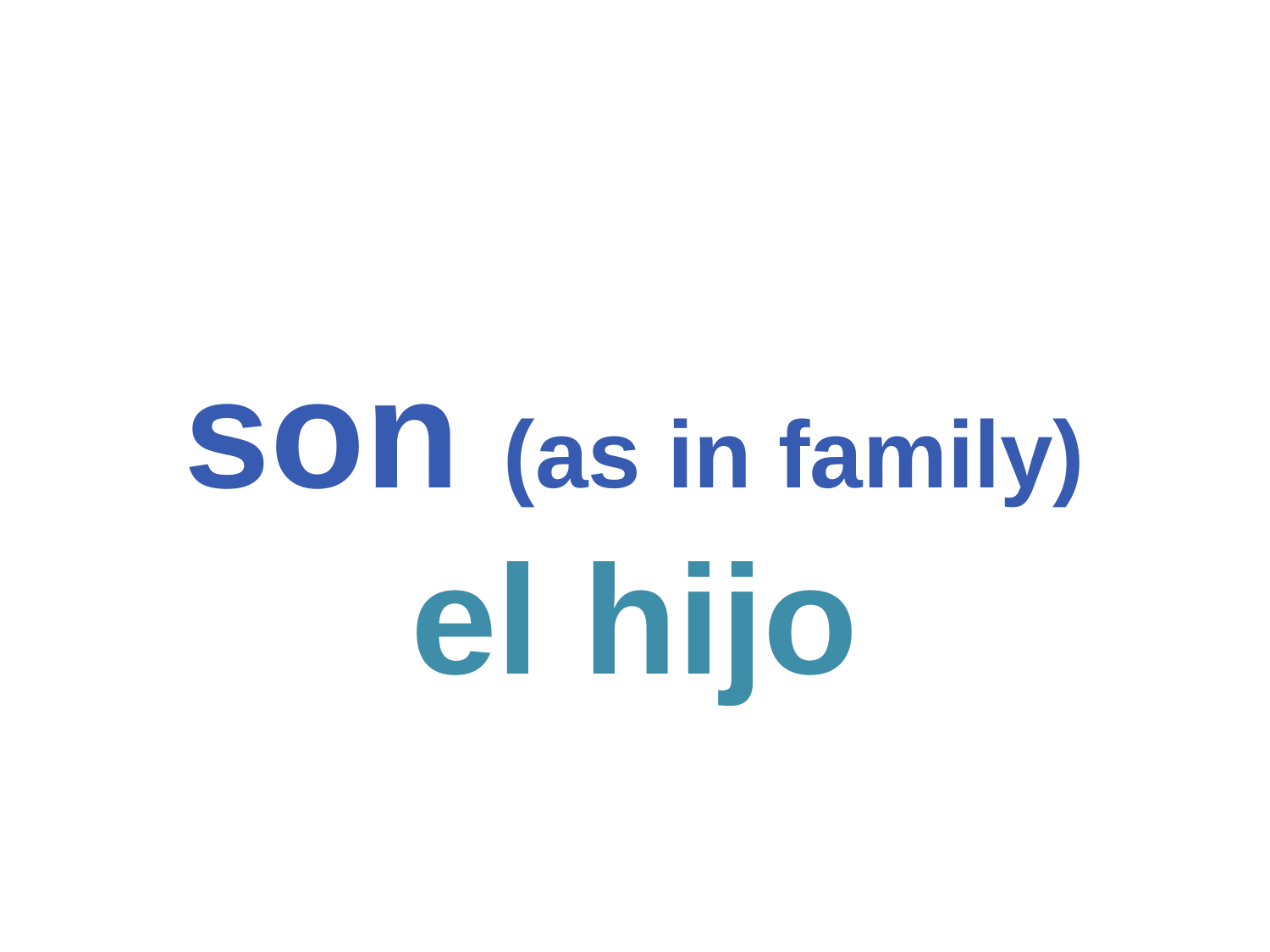

#
son (as in family)
el hijo